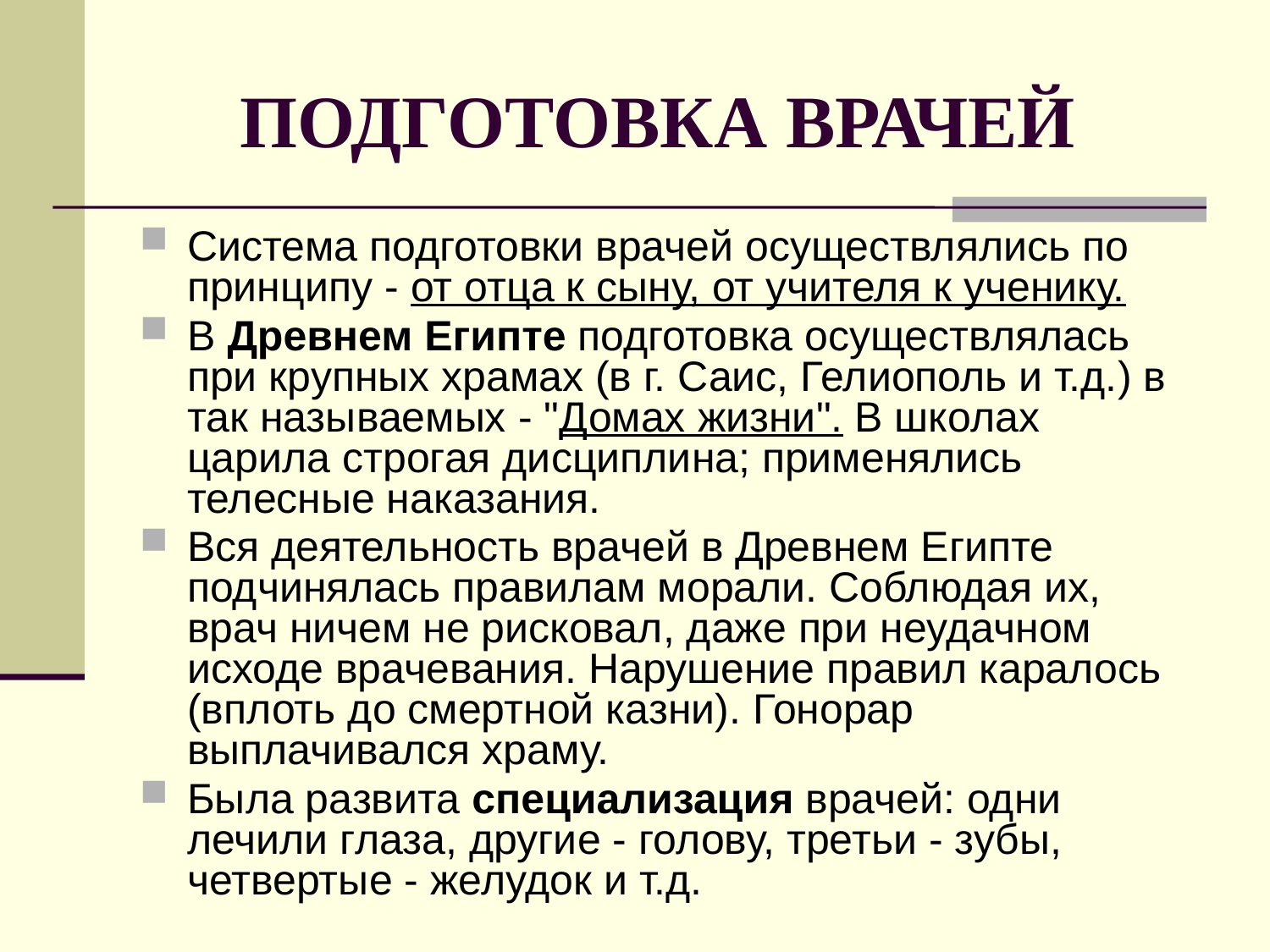

# ПОДГОТОВКА ВРАЧЕЙ
Система подготовки врачей осуществлялись по принципу - от отца к сыну, от учителя к ученику.
В Древнем Египте подготовка осуществлялась при крупных храмах (в г. Саис, Гелиополь и т.д.) в так называемых - "Домах жизни". В школах царила строгая дисциплина; применялись телесные наказания.
Вся деятельность врачей в Древнем Египте подчинялась правилам морали. Соблюдая их, врач ничем не рисковал, даже при неудачном исходе врачевания. Нарушение правил каралось (вплоть до смертной казни). Гонорар выплачивался храму.
Была развита специализация врачей: одни лечили глаза, другие - голову, третьи - зубы, четвертые - желудок и т.д.